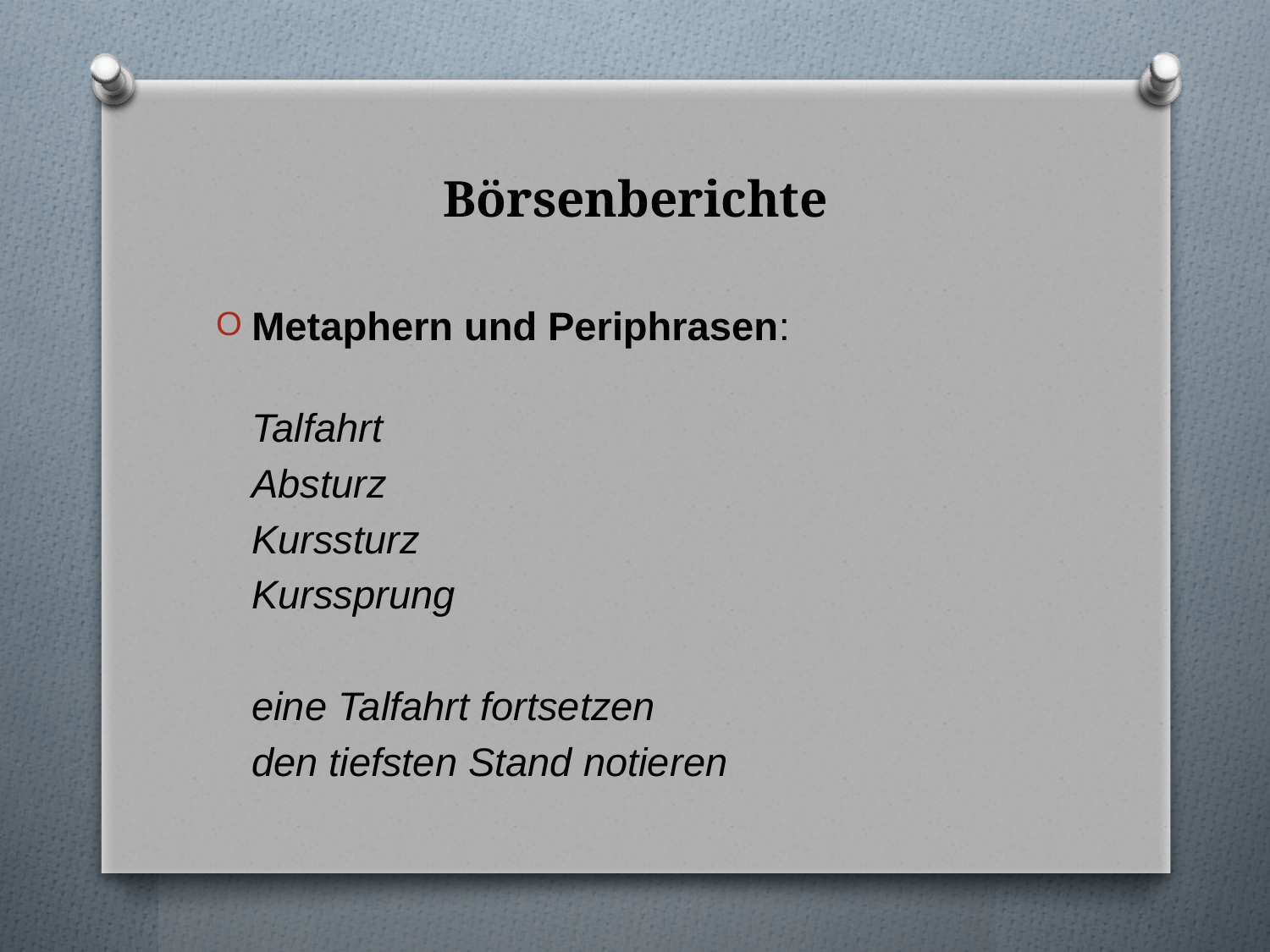

# Börsenberichte
Metaphern und Periphrasen:

		Talfahrt
		Absturz
		Kurssturz
		Kurssprung

		eine Talfahrt fortsetzen
		den tiefsten Stand notieren